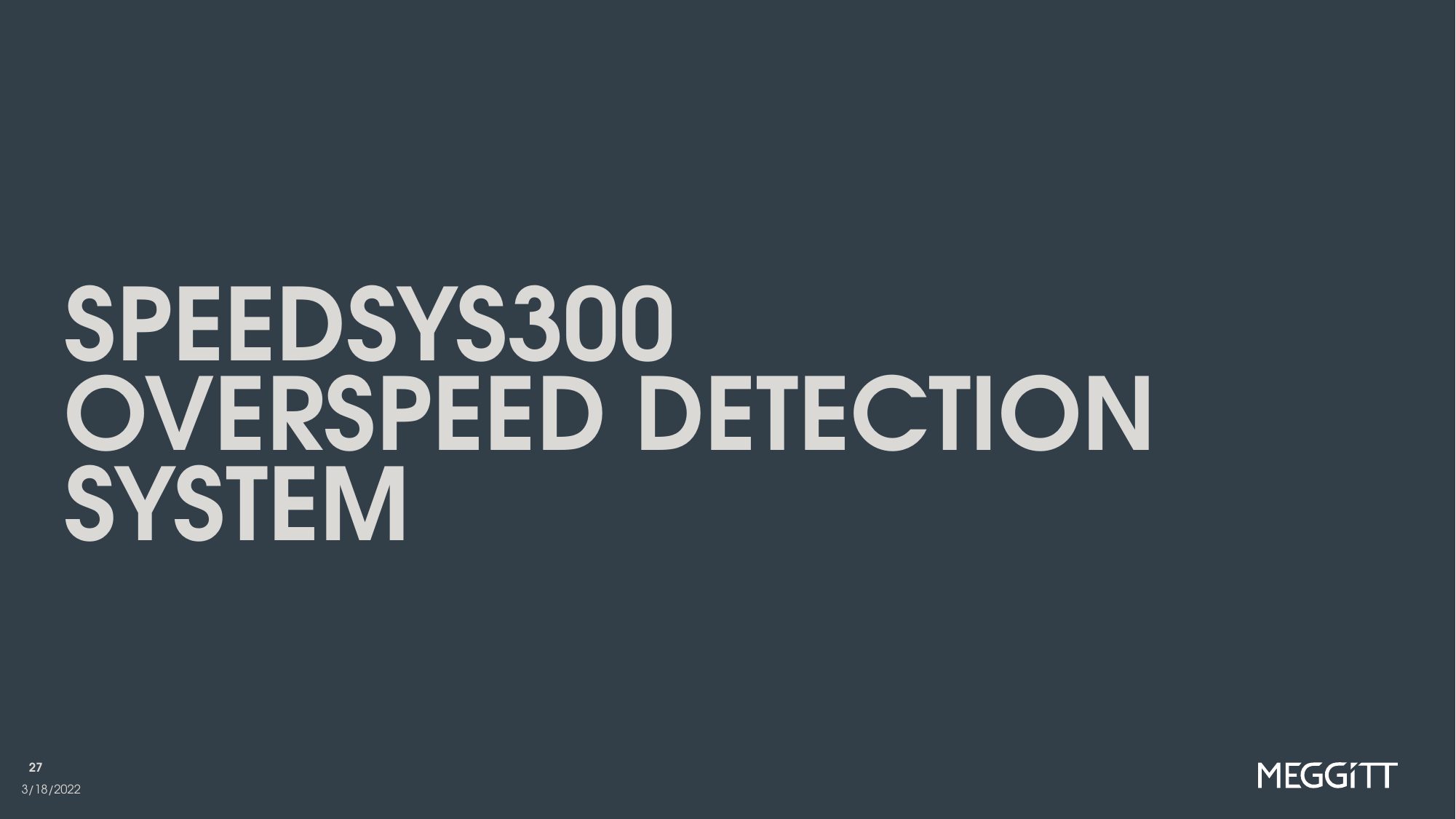

# SpeedSys300 Overspeed detection system
27
3/18/2022